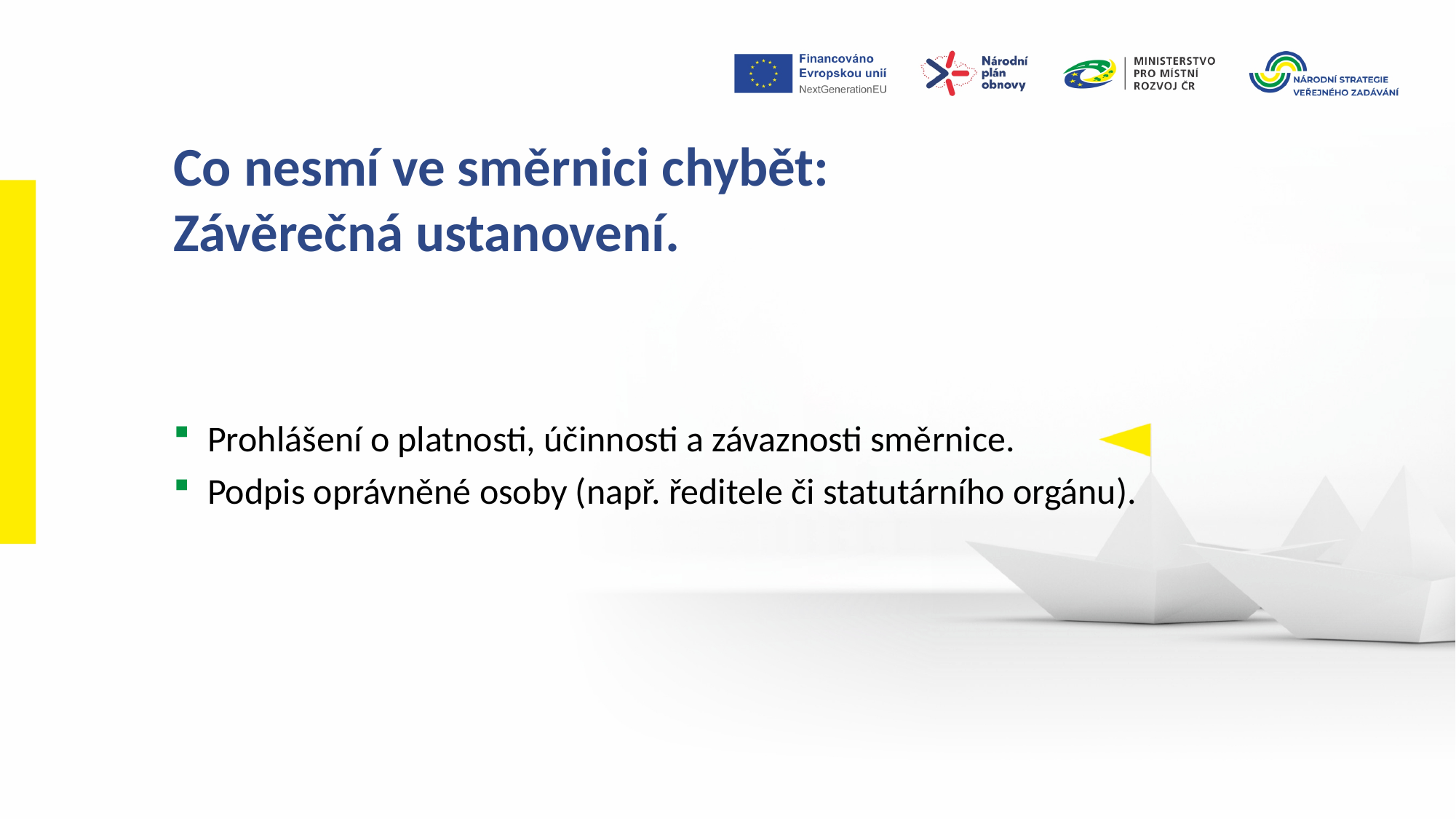

Co nesmí ve směrnici chybět:
Závěrečná ustanovení.
Prohlášení o platnosti, účinnosti a závaznosti směrnice.
Podpis oprávněné osoby (např. ředitele či statutárního orgánu).